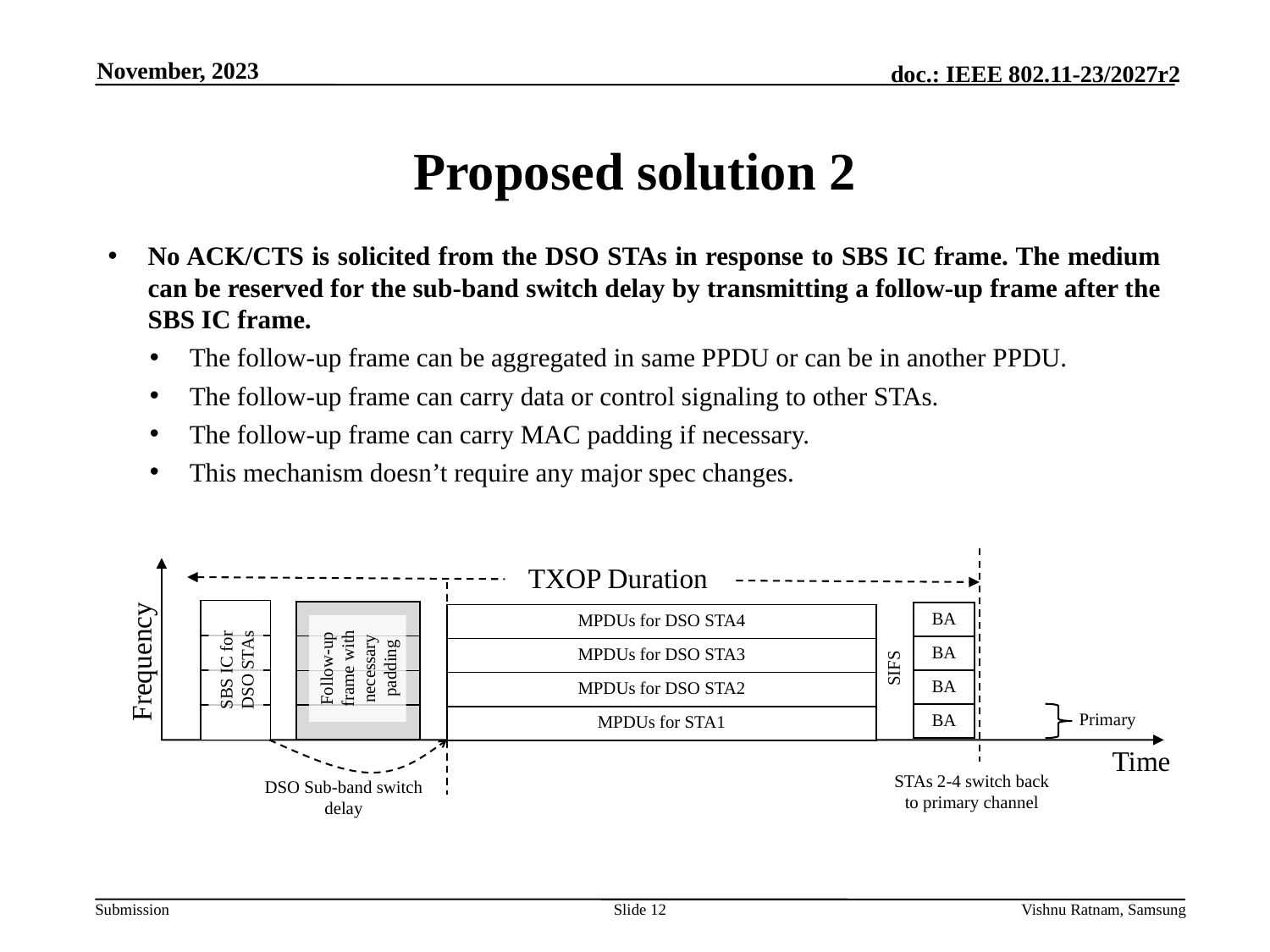

November, 2023
# Proposed solution 2
No ACK/CTS is solicited from the DSO STAs in response to SBS IC frame. The medium can be reserved for the sub-band switch delay by transmitting a follow-up frame after the SBS IC frame.
The follow-up frame can be aggregated in same PPDU or can be in another PPDU.
The follow-up frame can carry data or control signaling to other STAs.
The follow-up frame can carry MAC padding if necessary.
This mechanism doesn’t require any major spec changes.
TXOP Duration
|  |
| --- |
|  |
|  |
|  |
|  |
| --- |
|  |
|  |
|  |
| BA |
| --- |
| BA |
| BA |
| BA |
| MPDUs for DSO STA4 |
| --- |
| MPDUs for DSO STA3 |
| MPDUs for DSO STA2 |
| MPDUs for STA1 |
Follow-up frame with necessary padding
Frequency
SBS IC for DSO STAs
SIFS
Primary

Time

STAs 2-4 switch back to primary channel
DSO Sub-band switch delay
Slide 12
Vishnu Ratnam, Samsung